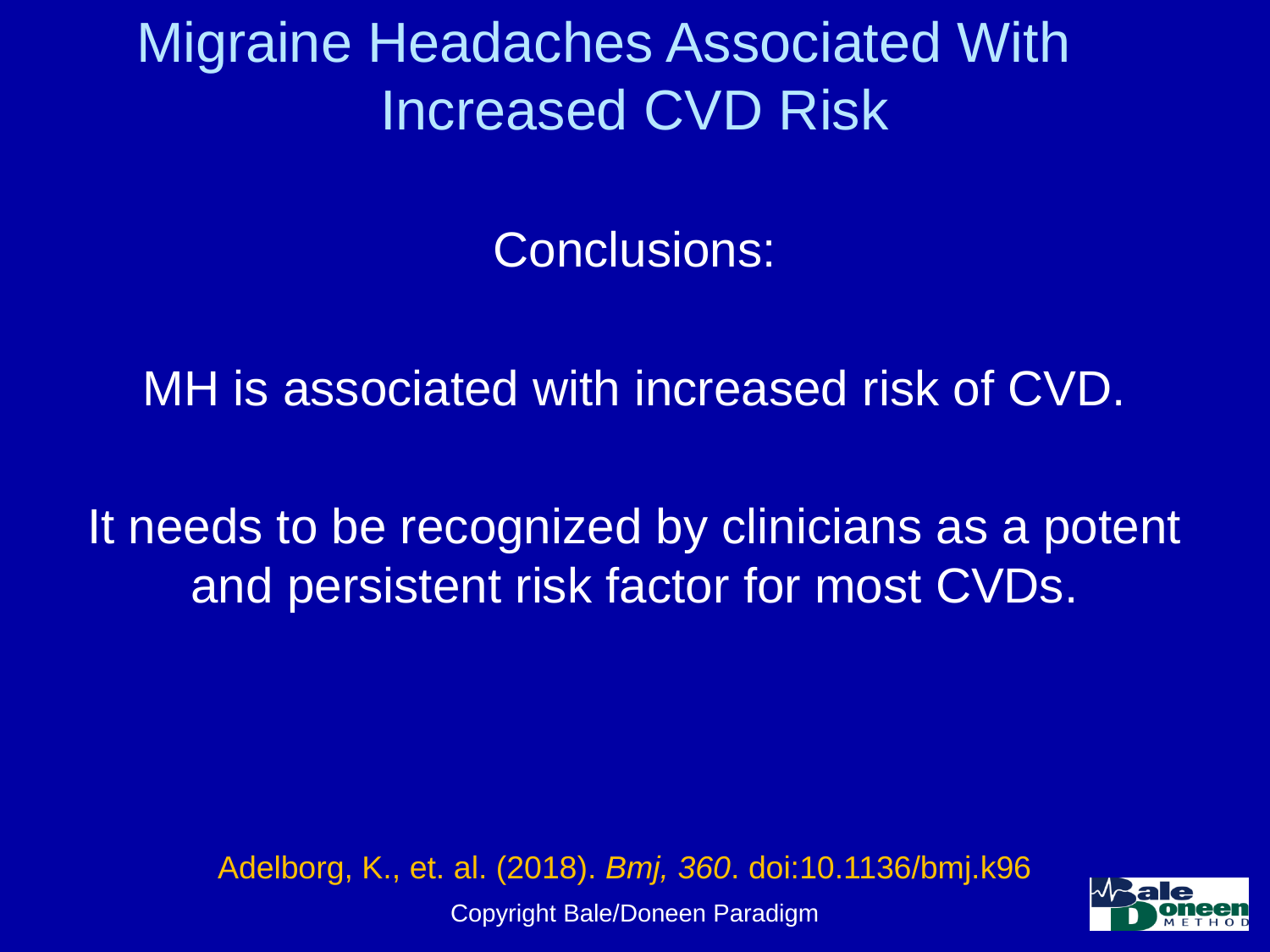

# Migraine Headaches Associated With     Increased CVD Risk
Conclusions:

MH is associated with increased risk of CVD.

It needs to be recognized by clinicians as a potent and persistent risk factor for most CVDs.
Adelborg, K., et. al. (2018). Bmj, 360. doi:10.1136/bmj.k96

Copyright Bale/Doneen Paradigm